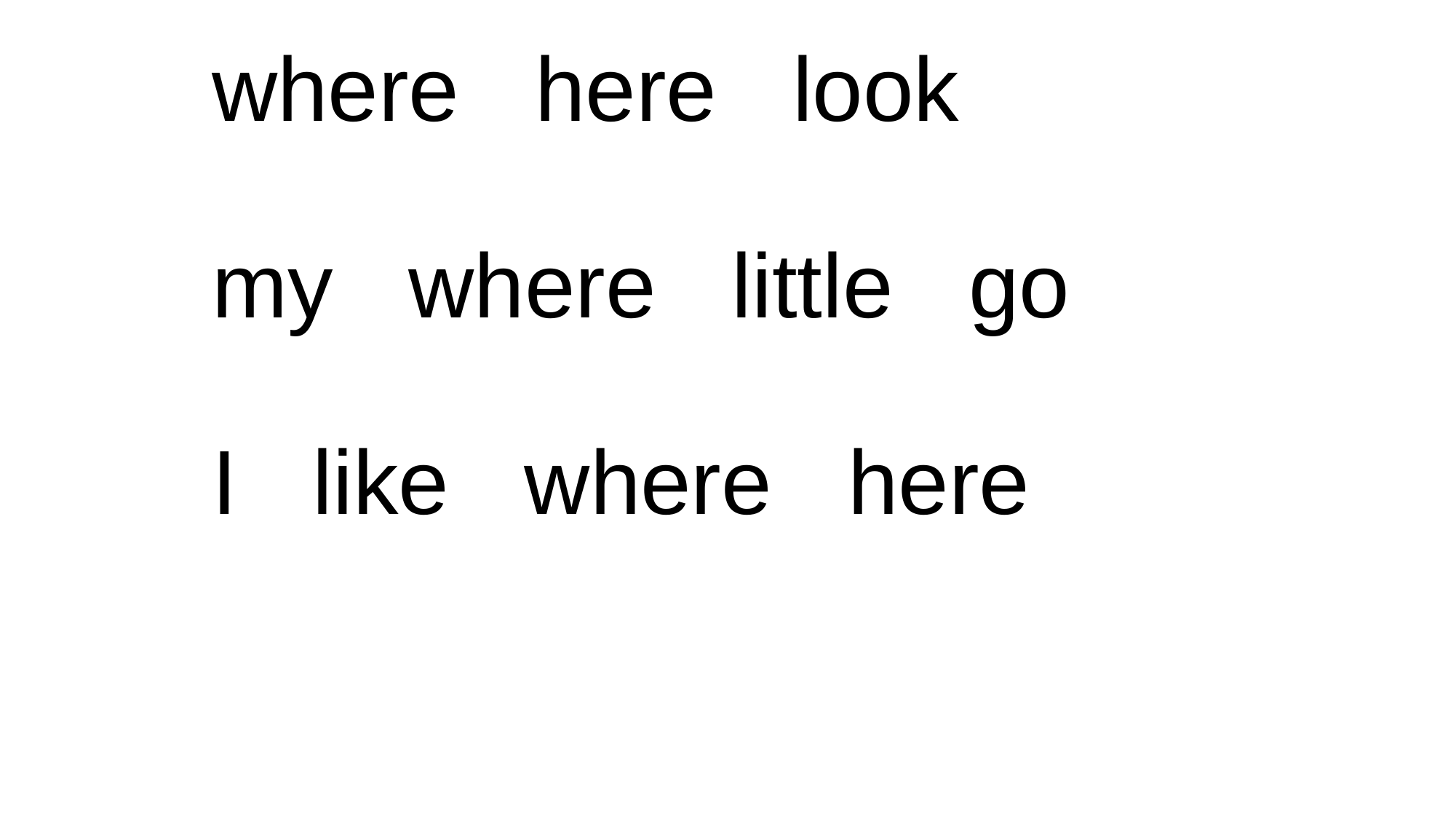

# where   here   look my   where   little   go I   like   where   here